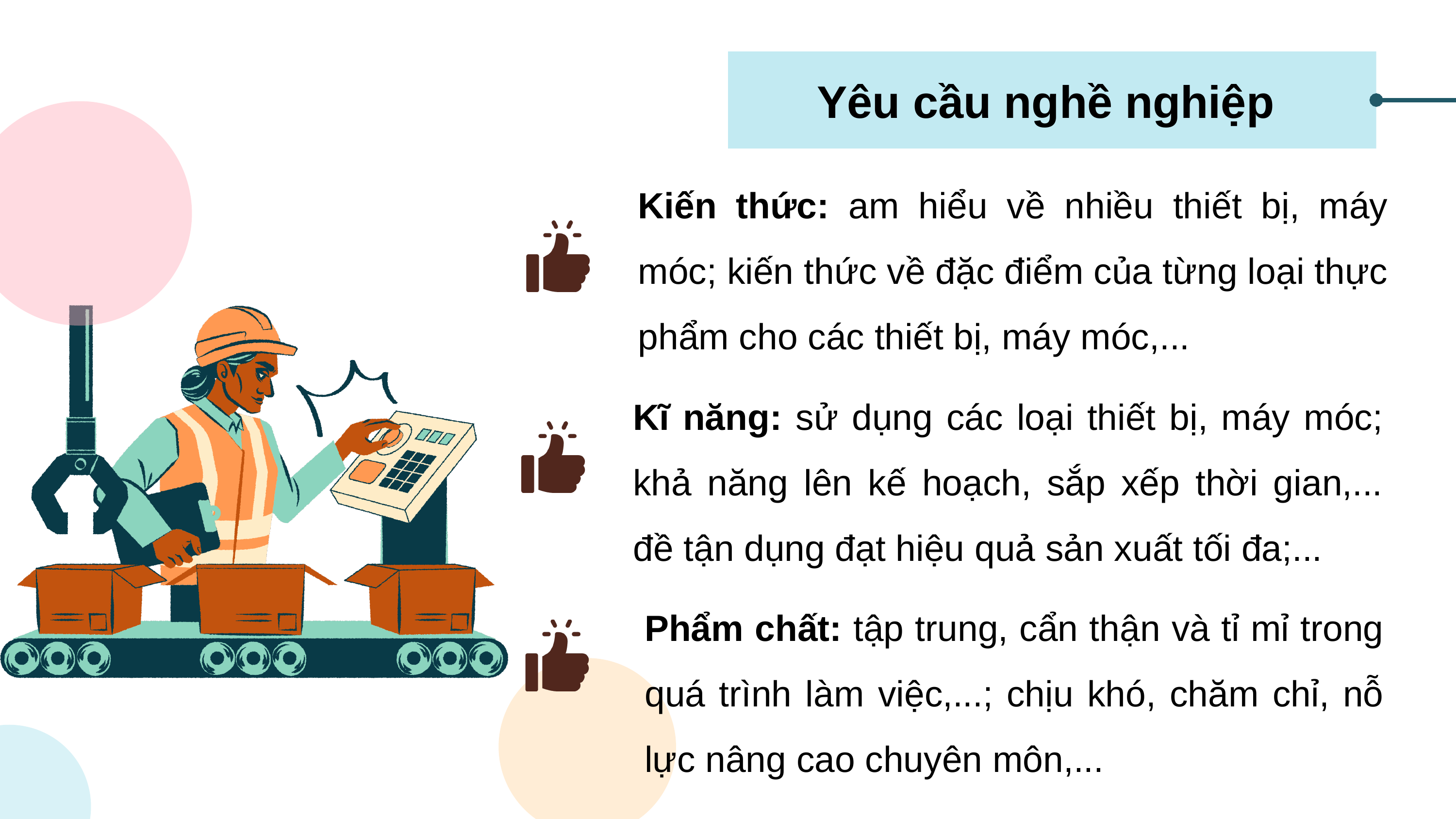

Yêu cầu nghề nghiệp

Kiến thức: am hiểu về nhiều thiết bị, máy móc; kiến thức về đặc điểm của từng loại thực phẩm cho các thiết bị, máy móc,...

Kĩ năng: sử dụng các loại thiết bị, máy móc; khả năng lên kế hoạch, sắp xếp thời gian,... đề tận dụng đạt hiệu quả sản xuất tối đa;...

Phẩm chất: tập trung, cẩn thận và tỉ mỉ trong quá trình làm việc,...; chịu khó, chăm chỉ, nỗ lực nâng cao chuyên môn,...